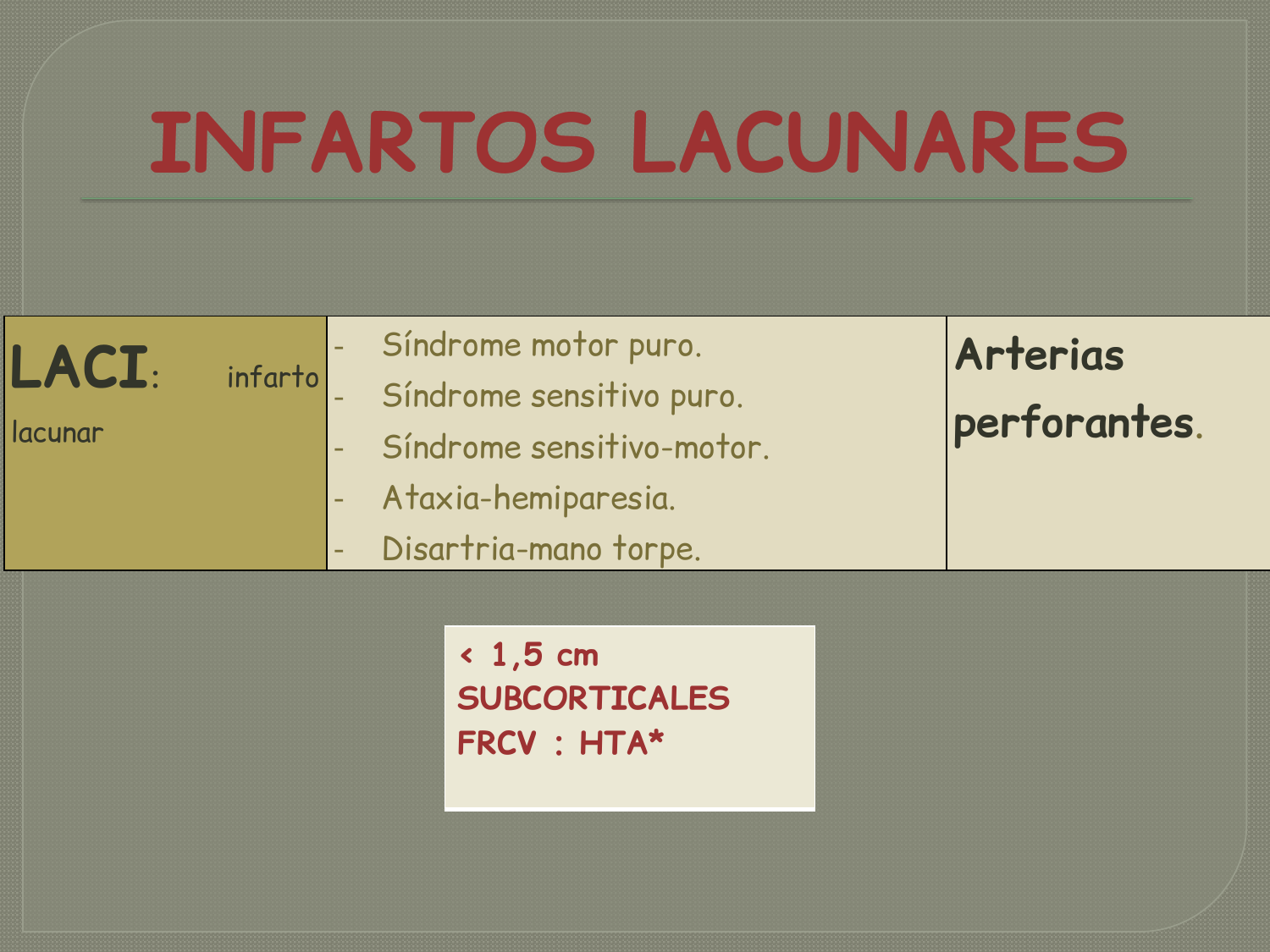

# INFARTOS LACUNARES
| LACI: infarto lacunar | Síndrome motor puro. Síndrome sensitivo puro. Síndrome sensitivo-motor. Ataxia-hemiparesia. Disartria-mano torpe. | Arterias perforantes. |
| --- | --- | --- |
| < 1,5 cm SUBCORTICALES FRCV : HTA\* |
| --- |